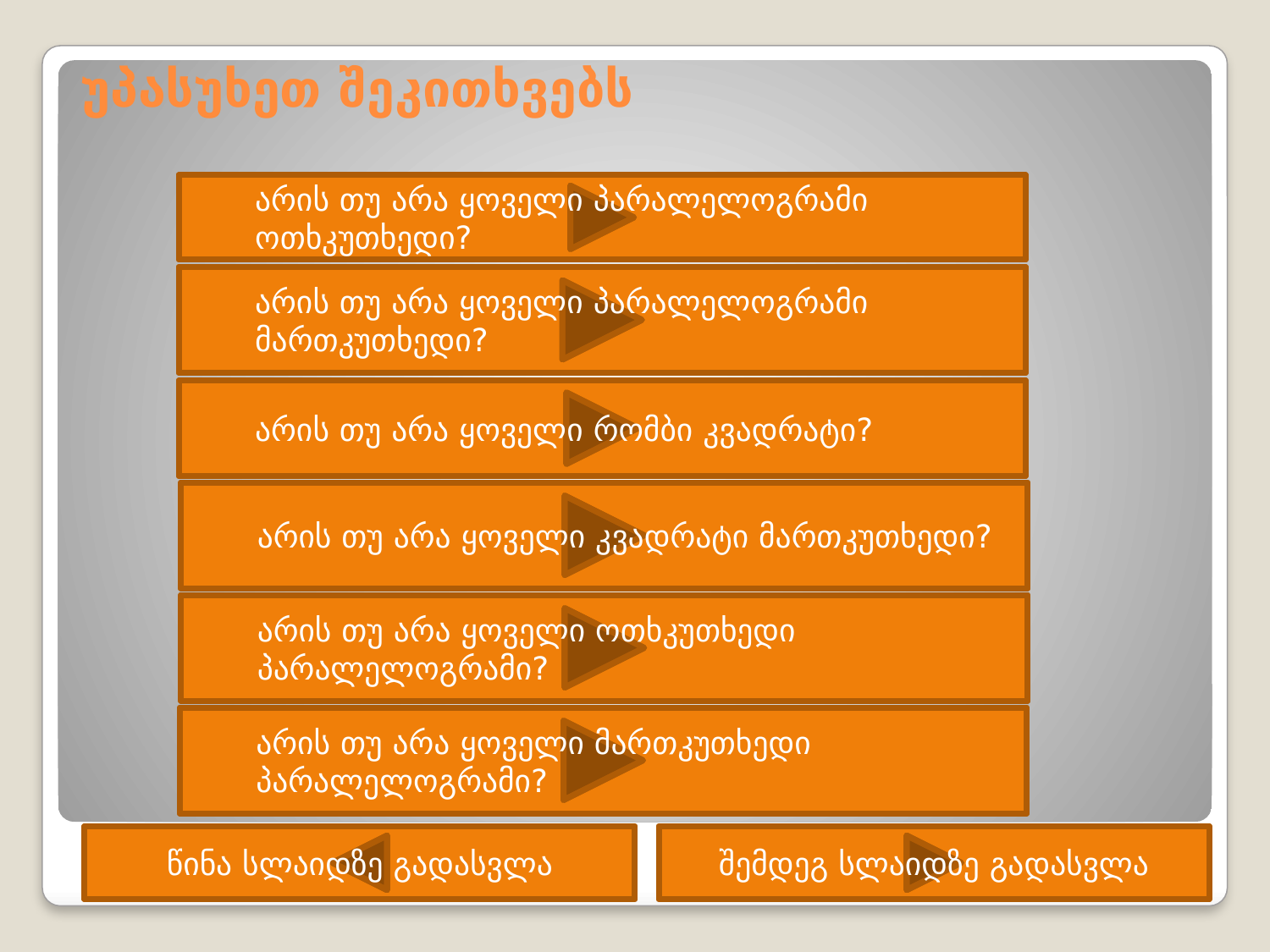

# უპასუხეთ შეკითხვებს
არის თუ არა ყოველი პარალელოგრამი ოთხკუთხედი?
არის თუ არა ყოველი პარალელოგრამი მართკუთხედი?
არის თუ არა ყოველი რომბი კვადრატი?
არის თუ არა ყოველი კვადრატი მართკუთხედი?
არის თუ არა ყოველი ოთხკუთხედი პარალელოგრამი?
არის თუ არა ყოველი მართკუთხედი პარალელოგრამი?

შემდეგ სლაიდზე გადასვლა

წინა სლაიდზე გადასვლა